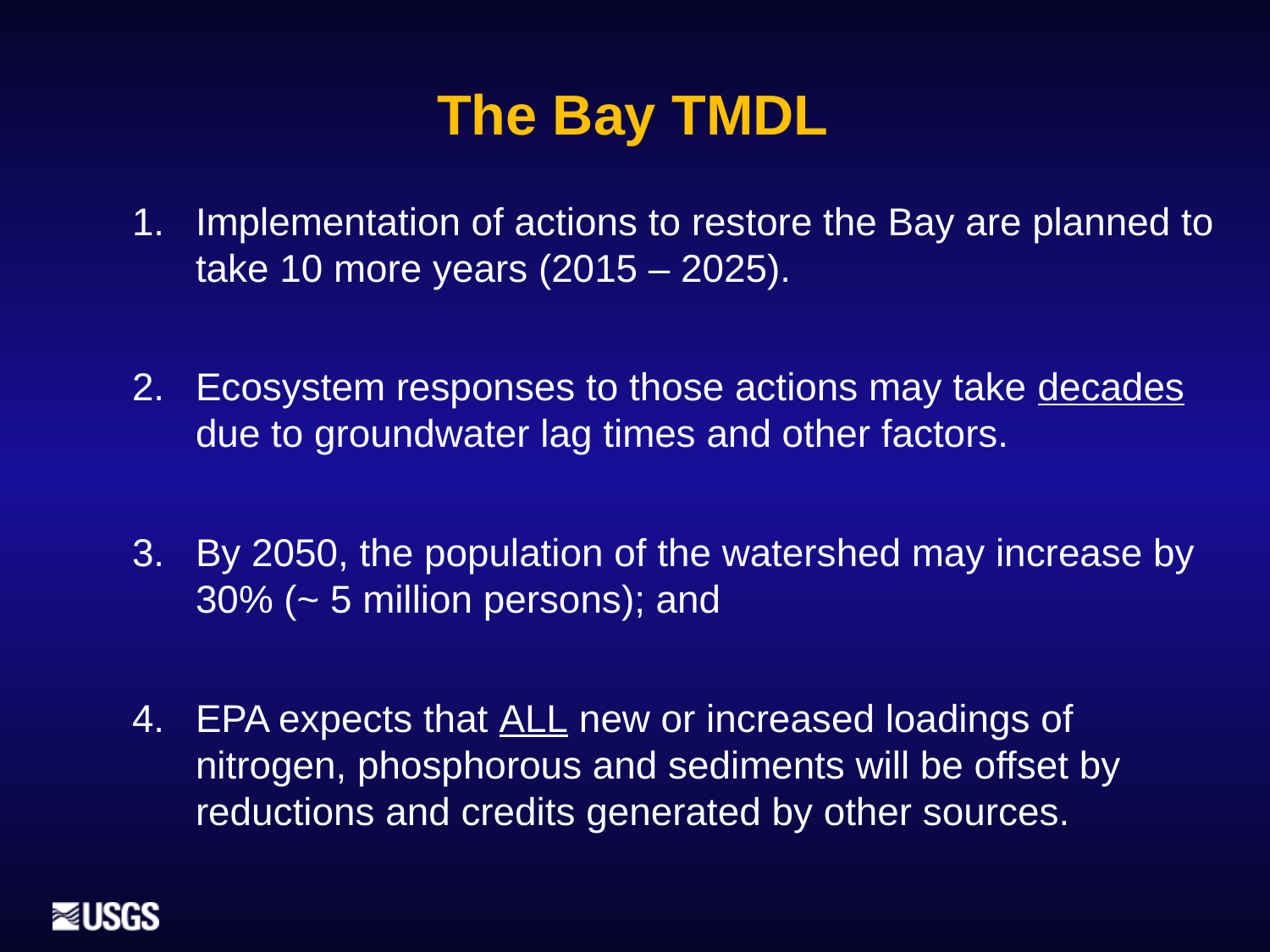

The Bay TMDL
Implementation of actions to restore the Bay are planned to take 10 more years (2015 – 2025).
Ecosystem responses to those actions may take decades due to groundwater lag times and other factors.
By 2050, the population of the watershed may increase by 30% (~ 5 million persons); and
EPA expects that ALL new or increased loadings of nitrogen, phosphorous and sediments will be offset by reductions and credits generated by other sources.